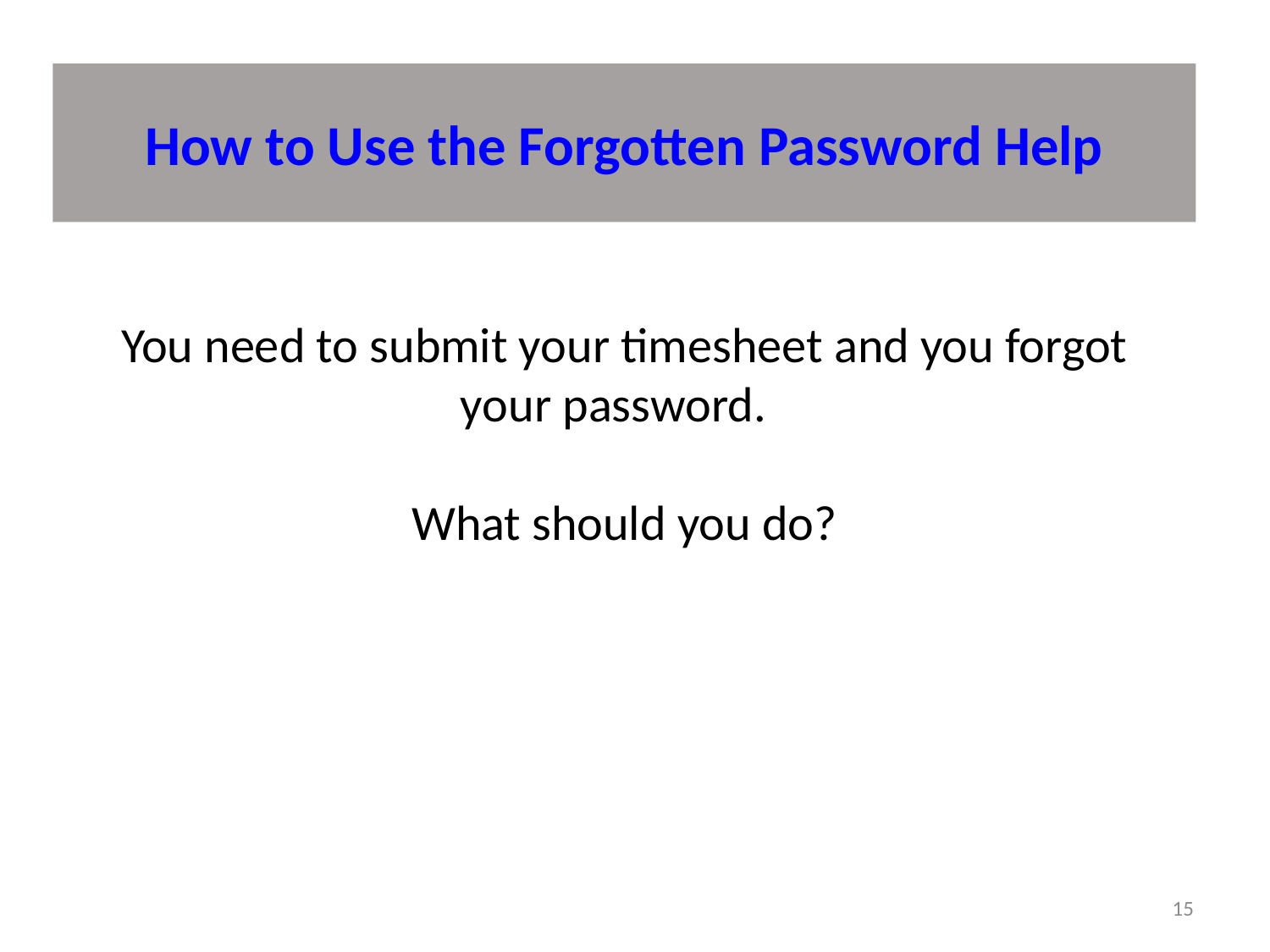

# How to Use the Forgotten Password Help
You need to submit your timesheet and you forgot your password.

What should you do?
15